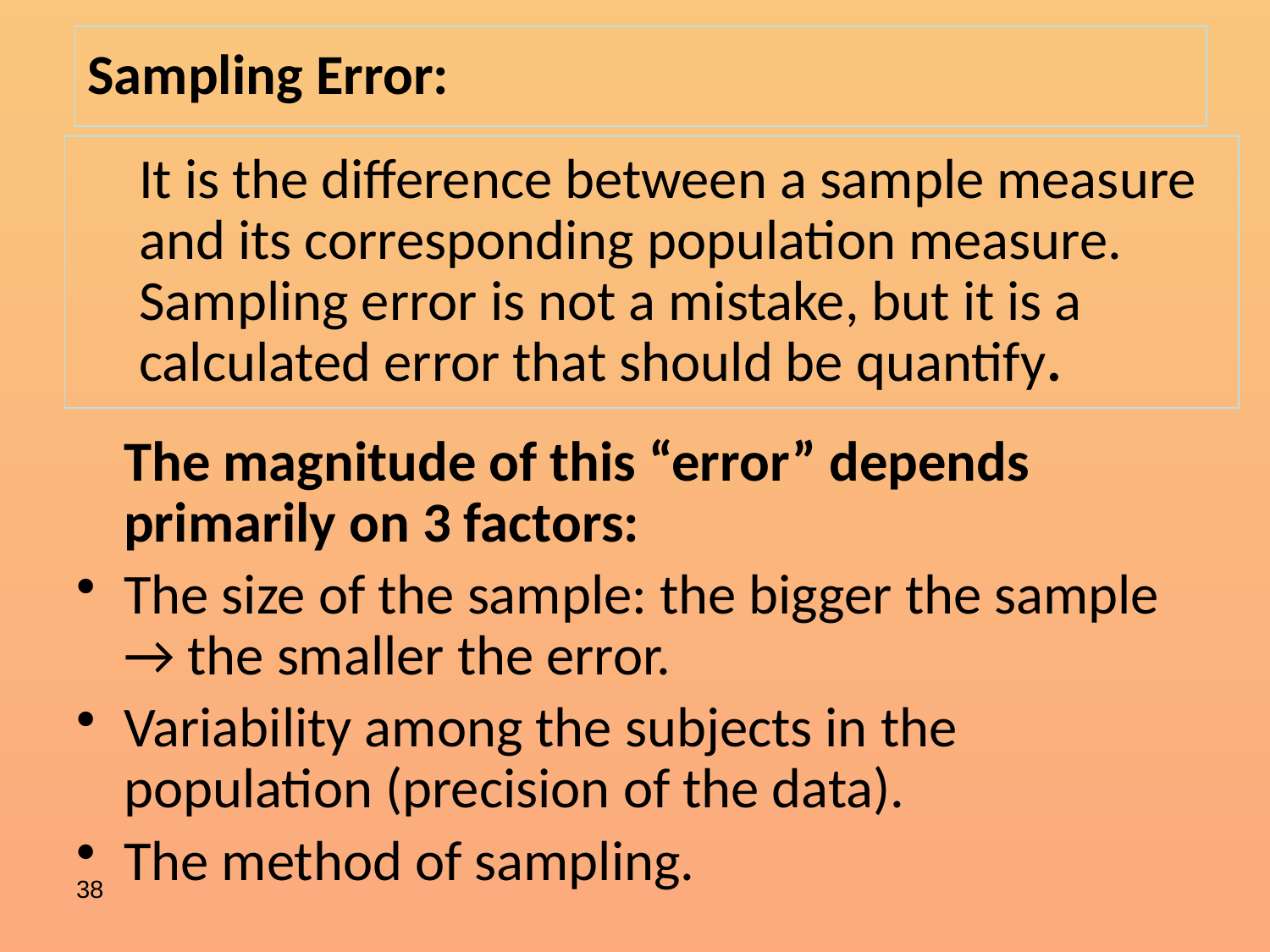

# Sampling Error:
It is the difference between a sample measure and its corresponding population measure. Sampling error is not a mistake, but it is a calculated error that should be quantify.
	The magnitude of this “error” depends primarily on 3 factors:
The size of the sample: the bigger the sample → the smaller the error.
Variability among the subjects in the population (precision of the data).
The method of sampling.
38